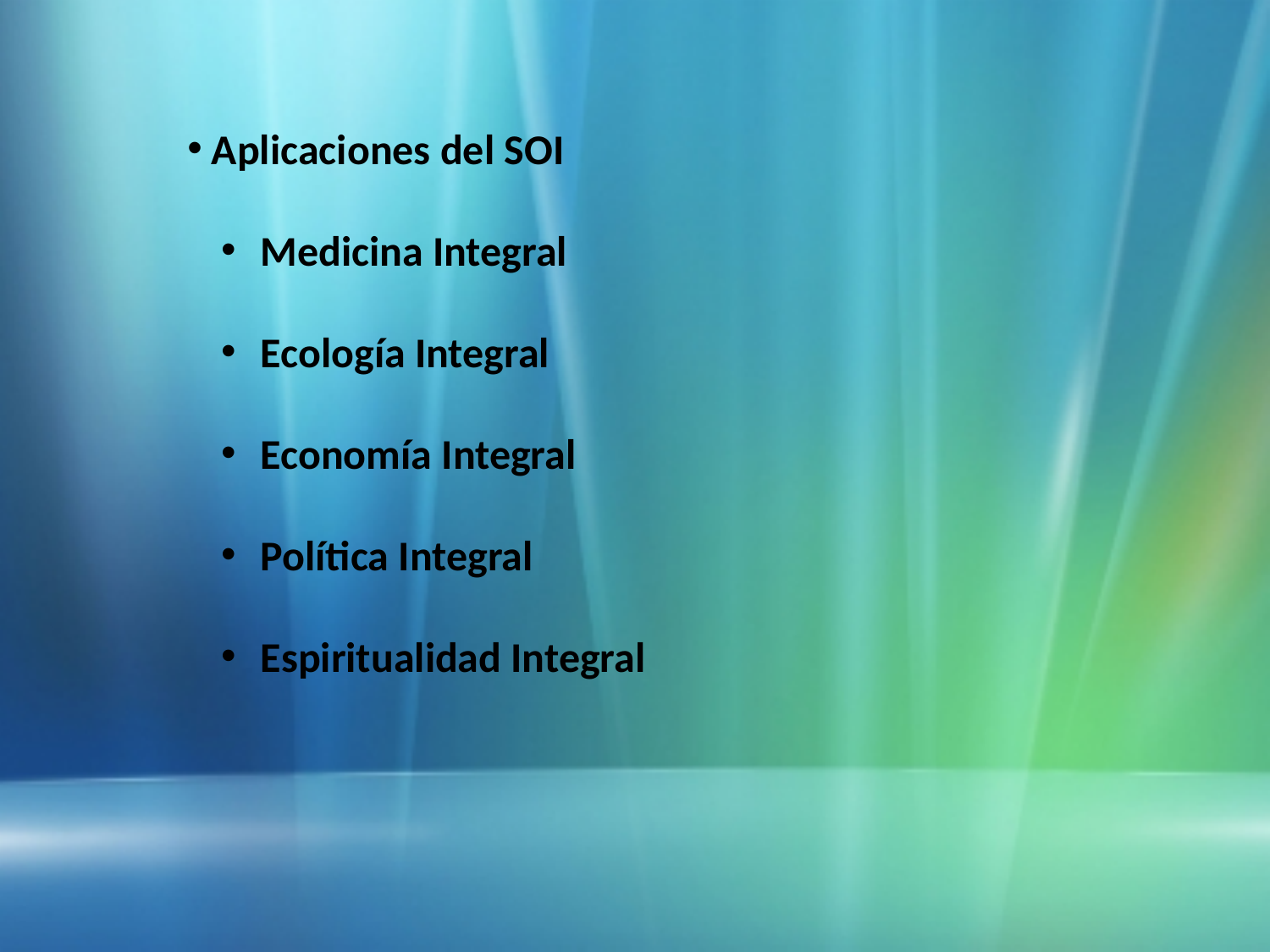

Aplicaciones del SOI

 Medicina Integral

 Ecología Integral

 Economía Integral

 Política Integral

 Espiritualidad Integral